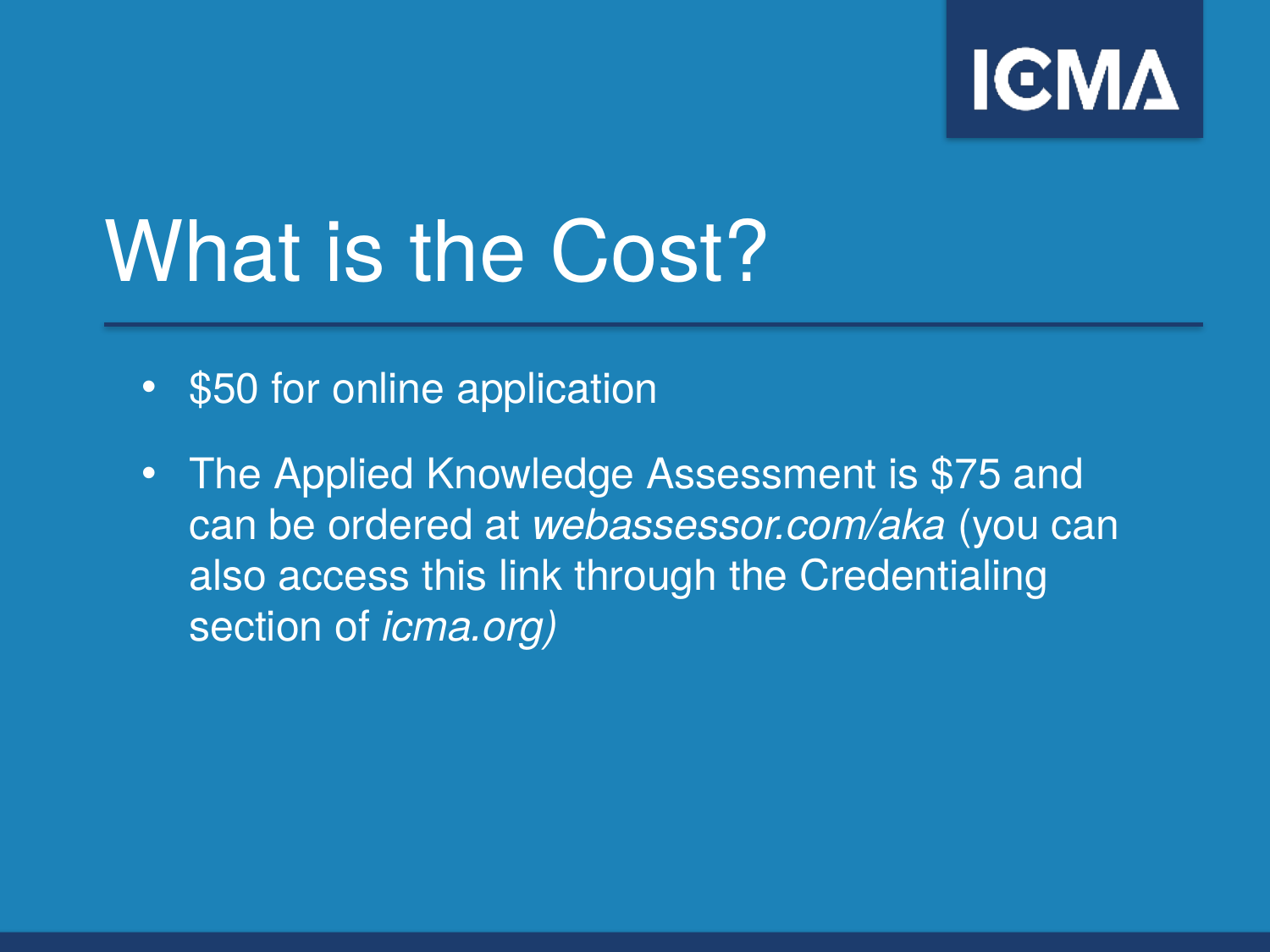

What is the Cost?
$50 for online application
The Applied Knowledge Assessment is $75 and can be ordered at webassessor.com/aka (you can also access this link through the Credentialing section of icma.org)